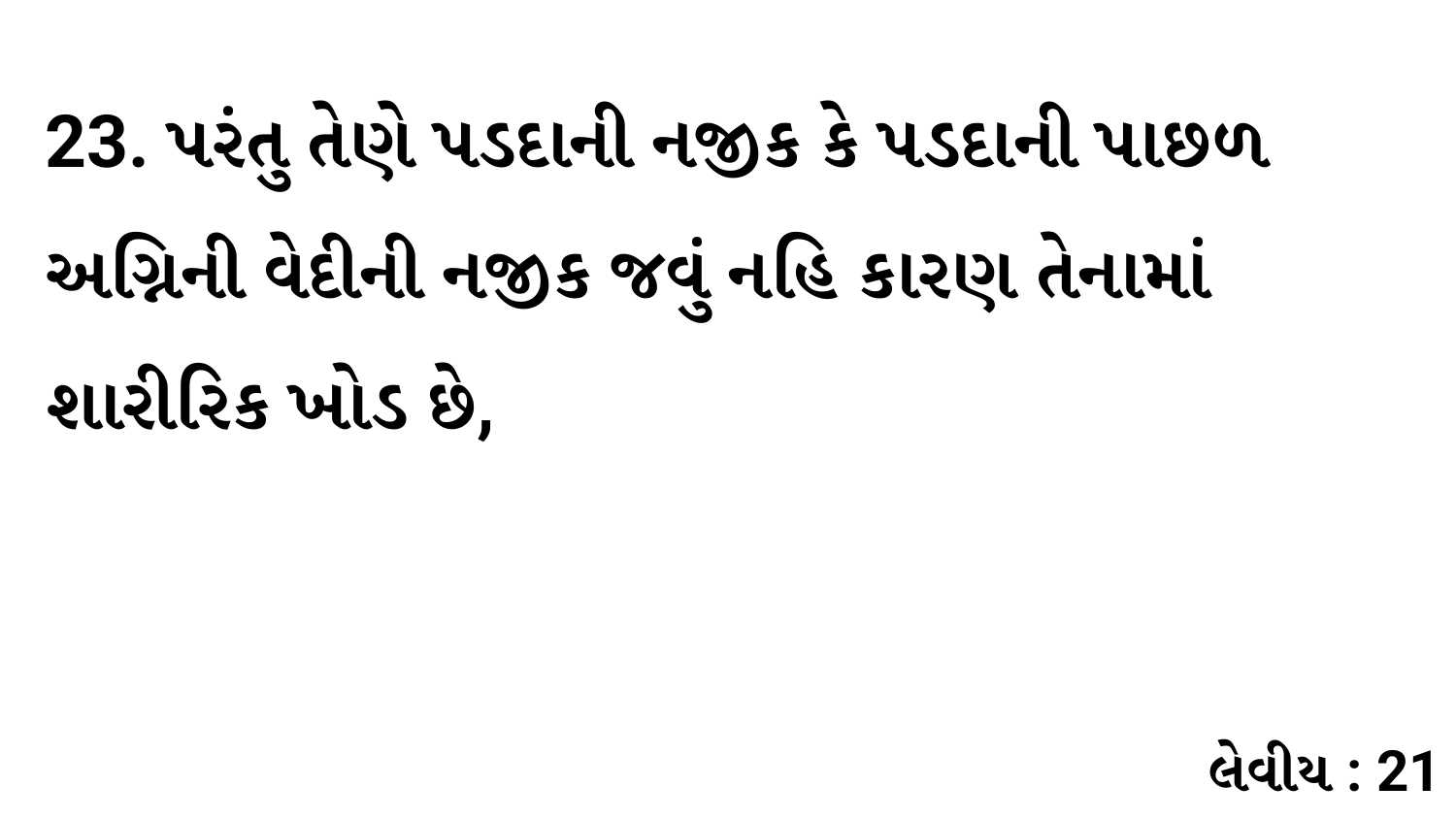

23. પરંતુ તેણે પડદાની નજીક કે પડદાની પાછળ અગ્નિની વેદીની નજીક જવું નહિ કારણ તેનામાં શારીરિક ખોડ છે,
લેવીય : 21